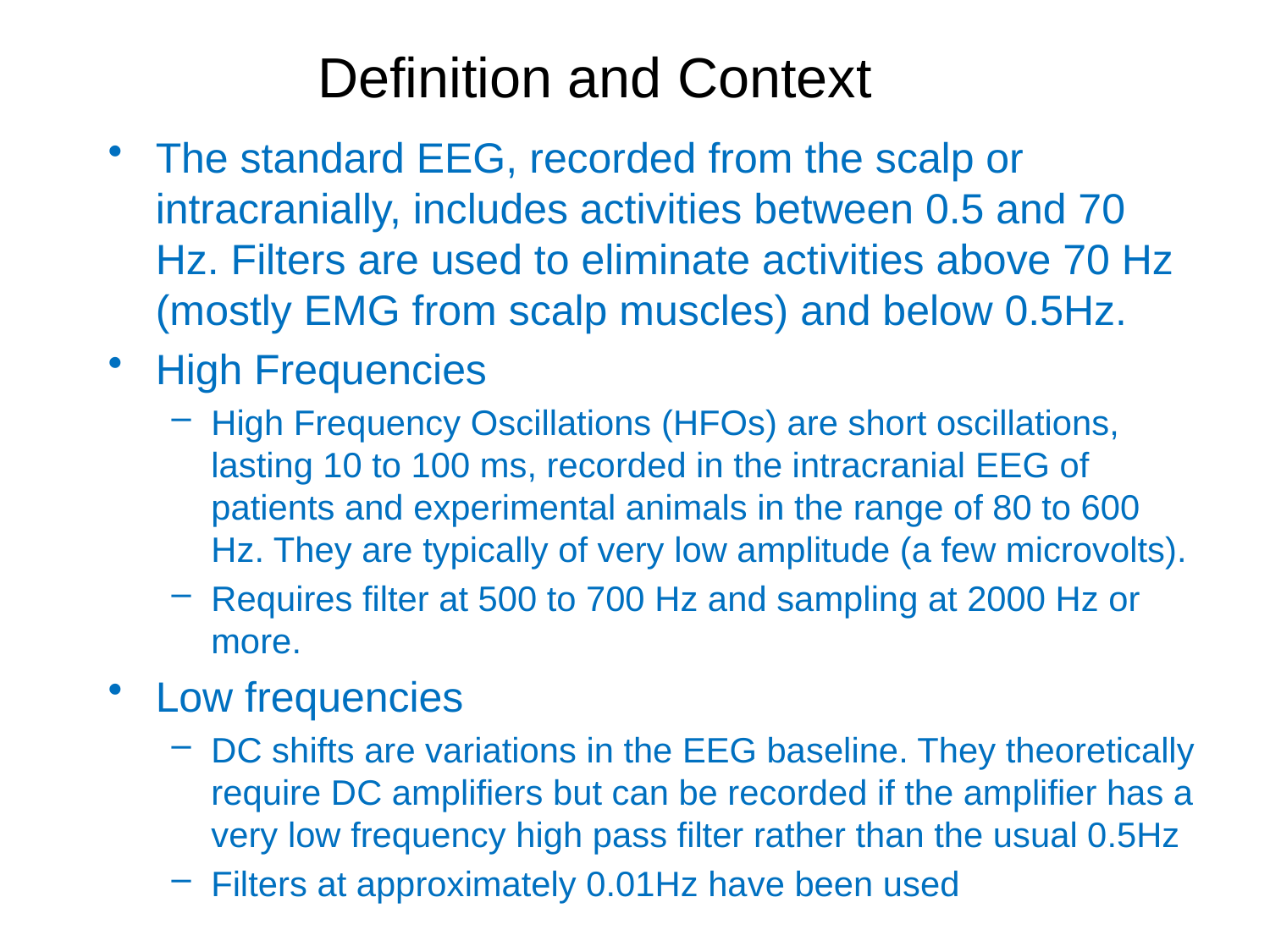

# Definition and Context
The standard EEG, recorded from the scalp or intracranially, includes activities between 0.5 and 70 Hz. Filters are used to eliminate activities above 70 Hz (mostly EMG from scalp muscles) and below 0.5Hz.
High Frequencies
High Frequency Oscillations (HFOs) are short oscillations, lasting 10 to 100 ms, recorded in the intracranial EEG of patients and experimental animals in the range of 80 to 600 Hz. They are typically of very low amplitude (a few microvolts).
Requires filter at 500 to 700 Hz and sampling at 2000 Hz or more.
Low frequencies
DC shifts are variations in the EEG baseline. They theoretically require DC amplifiers but can be recorded if the amplifier has a very low frequency high pass filter rather than the usual 0.5Hz
Filters at approximately 0.01Hz have been used